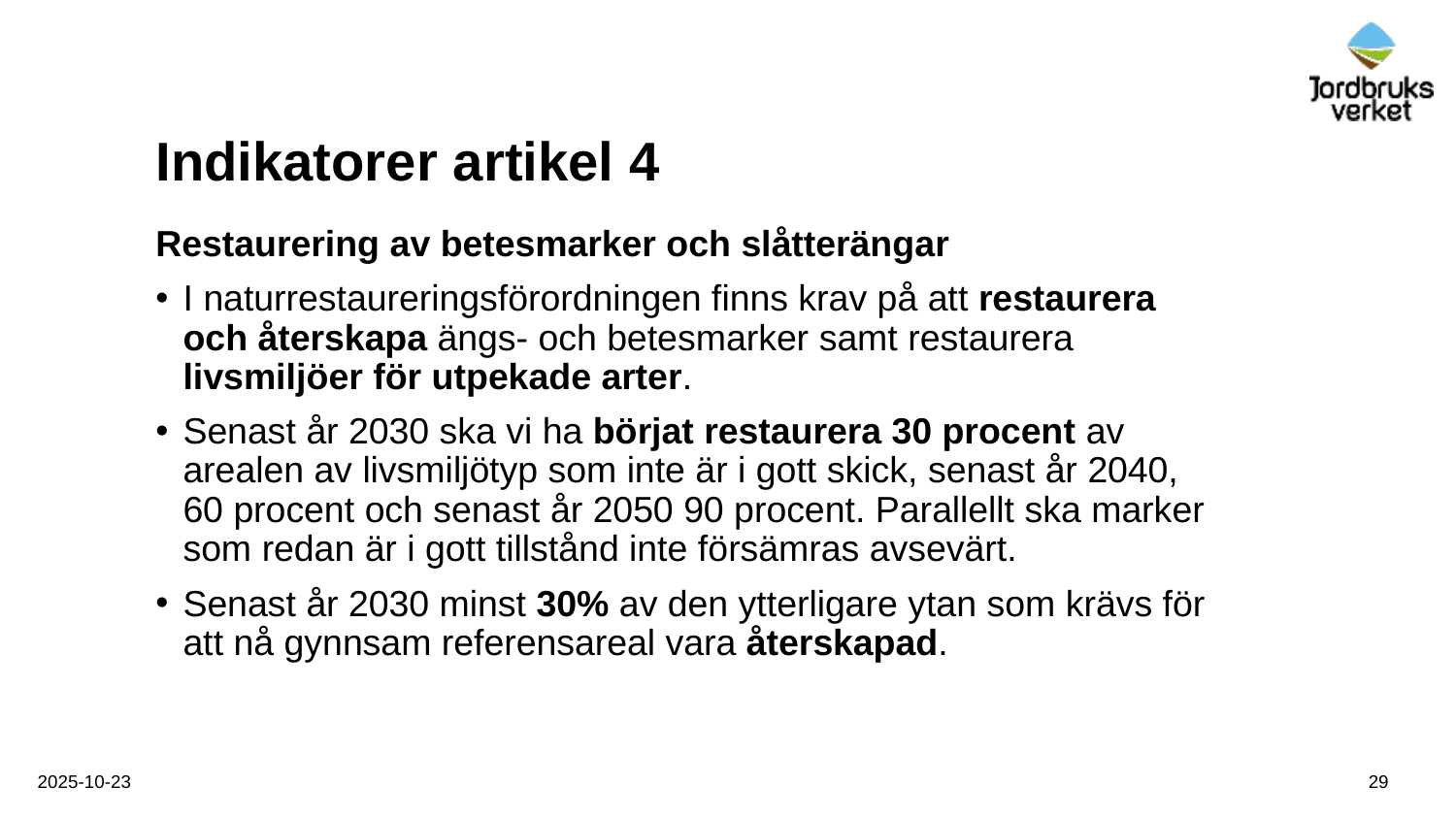

# Indikatorer artikel 4
Restaurering av betesmarker och slåtterängar
I naturrestaureringsförordningen finns krav på att restaurera och återskapa ängs- och betesmarker samt restaurera livsmiljöer för utpekade arter.
Senast år 2030 ska vi ha börjat restaurera 30 procent av arealen av livsmiljötyp som inte är i gott skick, senast år 2040, 60 procent och senast år 2050 90 procent. Parallellt ska marker som redan är i gott tillstånd inte försämras avsevärt.
Senast år 2030 minst 30% av den ytterligare ytan som krävs för att nå gynnsam referensareal vara återskapad.
29
2025-10-23